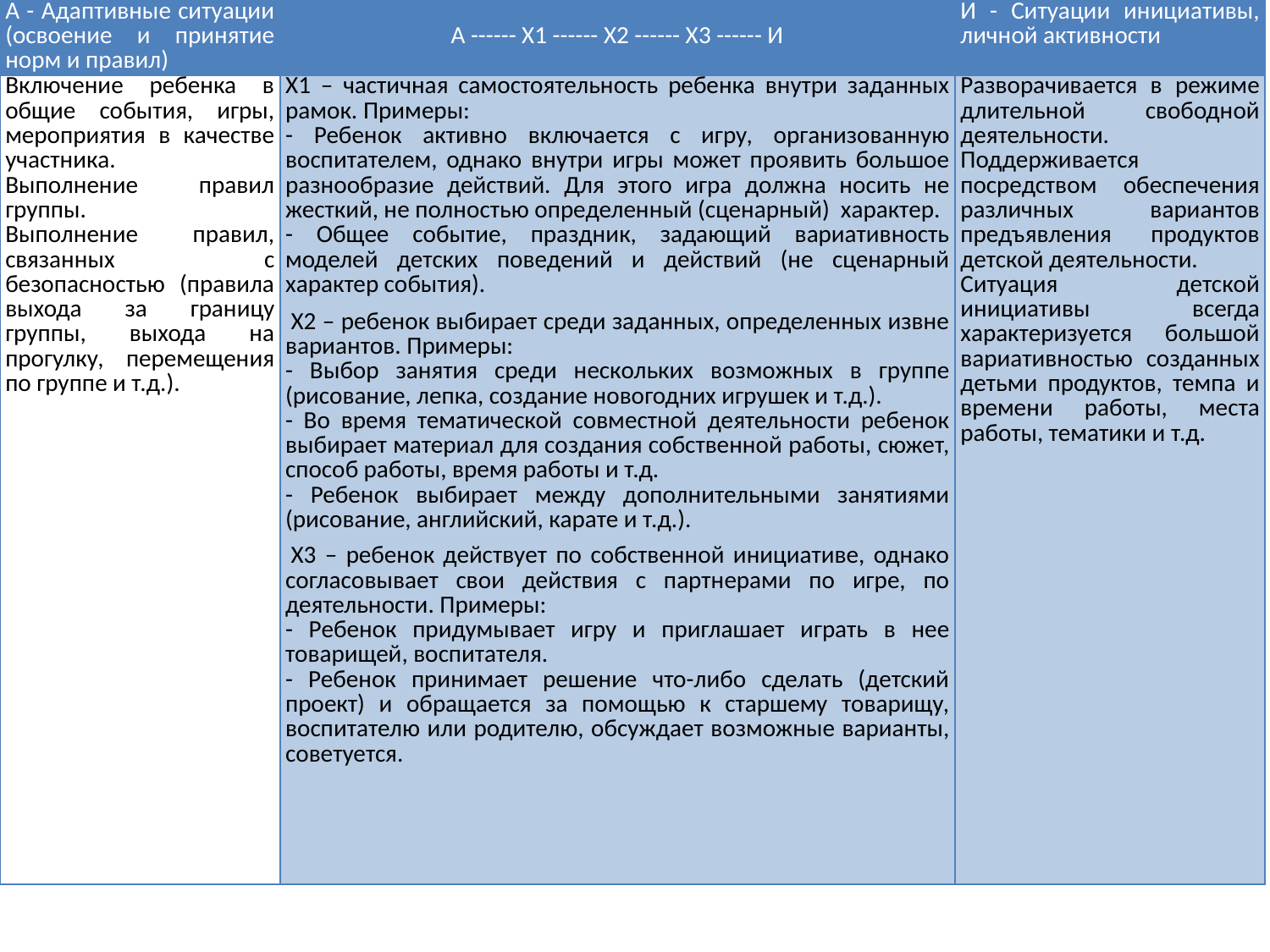

| А - Адаптивные ситуации (освоение и принятие норм и правил) | А ------ Х1 ------ Х2 ------ Х3 ------ И | И - Ситуации инициативы, личной активности |
| --- | --- | --- |
| Включение ребенка в общие события, игры, мероприятия в качестве участника. Выполнение правил группы. Выполнение правил, связанных с безопасностью (правила выхода за границу группы, выхода на прогулку, перемещения по группе и т.д.). | Х1 – частичная самостоятельность ребенка внутри заданных рамок. Примеры: - Ребенок активно включается с игру, организованную воспитателем, однако внутри игры может проявить большое разнообразие действий. Для этого игра должна носить не жесткий, не полностью определенный (сценарный) характер. - Общее событие, праздник, задающий вариативность моделей детских поведений и действий (не сценарный характер события).  Х2 – ребенок выбирает среди заданных, определенных извне вариантов. Примеры: - Выбор занятия среди нескольких возможных в группе (рисование, лепка, создание новогодних игрушек и т.д.). - Во время тематической совместной деятельности ребенок выбирает материал для создания собственной работы, сюжет, способ работы, время работы и т.д. - Ребенок выбирает между дополнительными занятиями (рисование, английский, карате и т.д.).  Х3 – ребенок действует по собственной инициативе, однако согласовывает свои действия с партнерами по игре, по деятельности. Примеры: - Ребенок придумывает игру и приглашает играть в нее товарищей, воспитателя. - Ребенок принимает решение что-либо сделать (детский проект) и обращается за помощью к старшему товарищу, воспитателю или родителю, обсуждает возможные варианты, советуется. | Разворачивается в режиме длительной свободной деятельности. Поддерживается посредством обеспечения различных вариантов предъявления продуктов детской деятельности. Ситуация детской инициативы всегда характеризуется большой вариативностью созданных детьми продуктов, темпа и времени работы, места работы, тематики и т.д. |
#